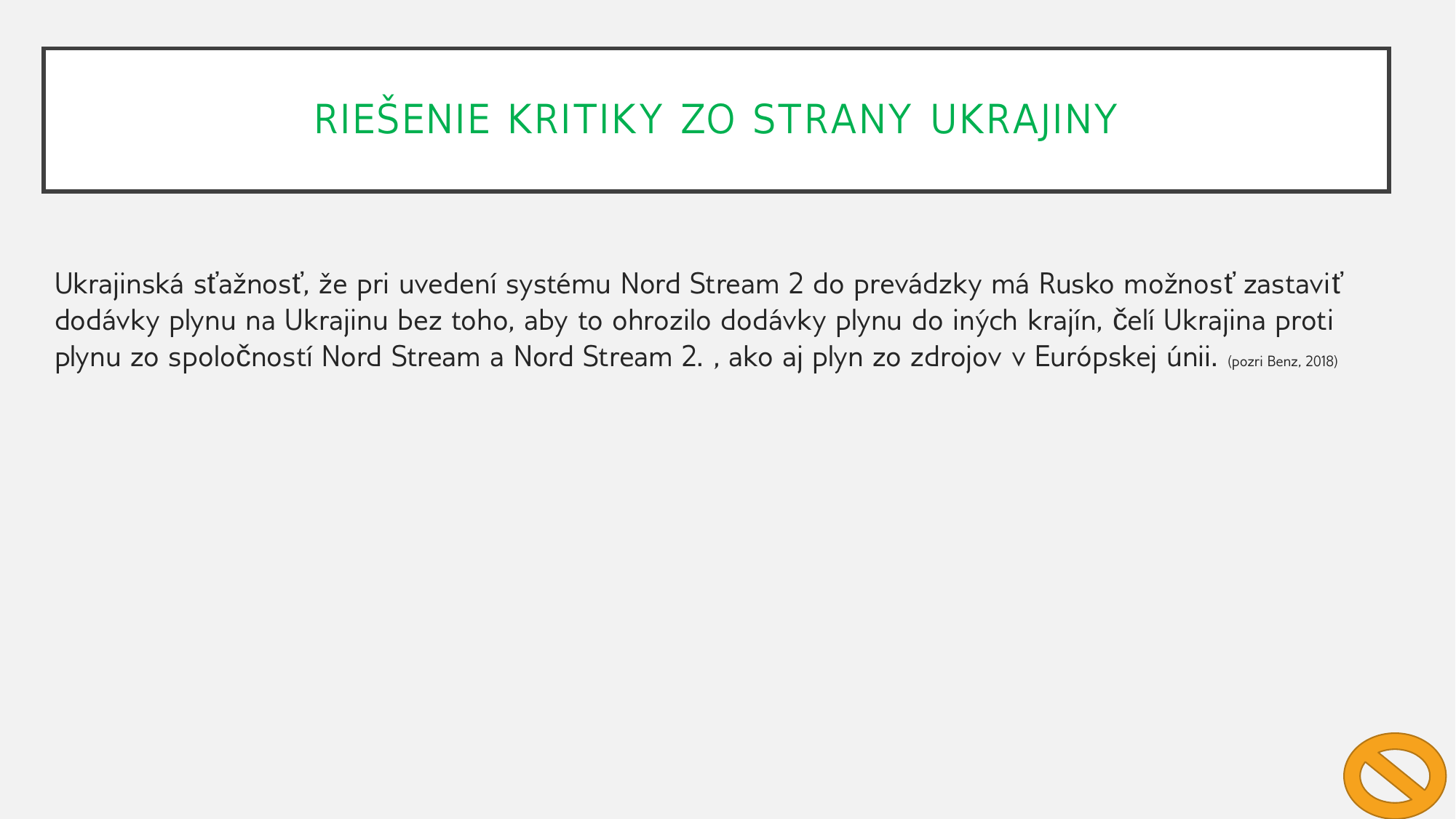

Riešenie kritiky zo strany ukrajiny
Ukrajinská sťažnosť, že pri uvedení systému Nord Stream 2 do prevádzky má Rusko možnosť zastaviť dodávky plynu na Ukrajinu bez toho, aby to ohrozilo dodávky plynu do iných krajín, čelí Ukrajina proti plynu zo spoločností Nord Stream a Nord Stream 2. , ako aj plyn zo zdrojov v Európskej únii. (pozri Benz, 2018)